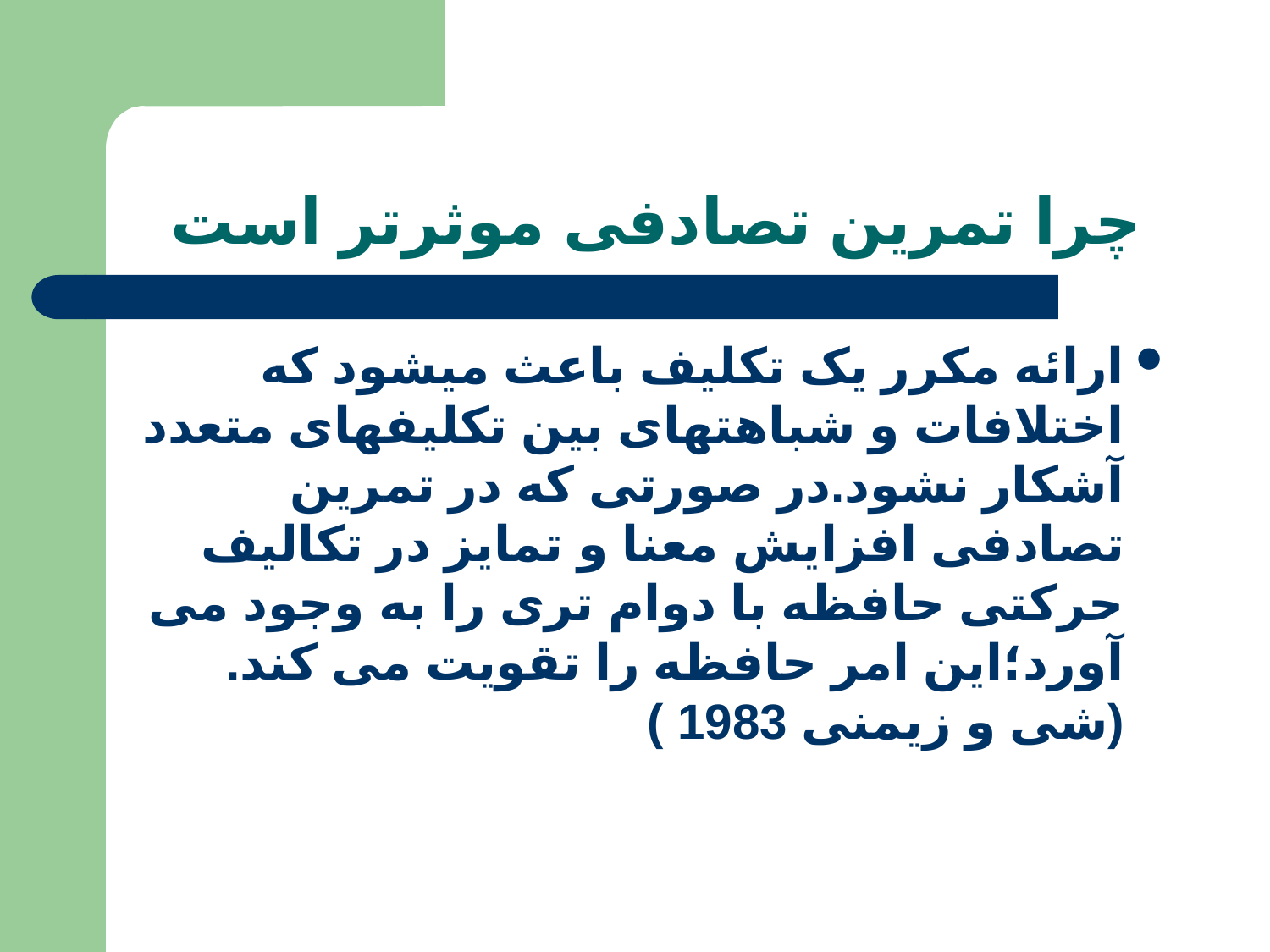

# چرا تمرین تصادفی موثرتر است
ارائه مکرر یک تکلیف باعث میشود که اختلافات و شباهتهای بین تکلیفهای متعدد آشکار نشود.در صورتی که در تمرین تصادفی افزایش معنا و تمایز در تکالیف حرکتی حافظه با دوام تری را به وجود می آورد؛این امر حافظه را تقویت می کند. (شی و زیمنی 1983 )